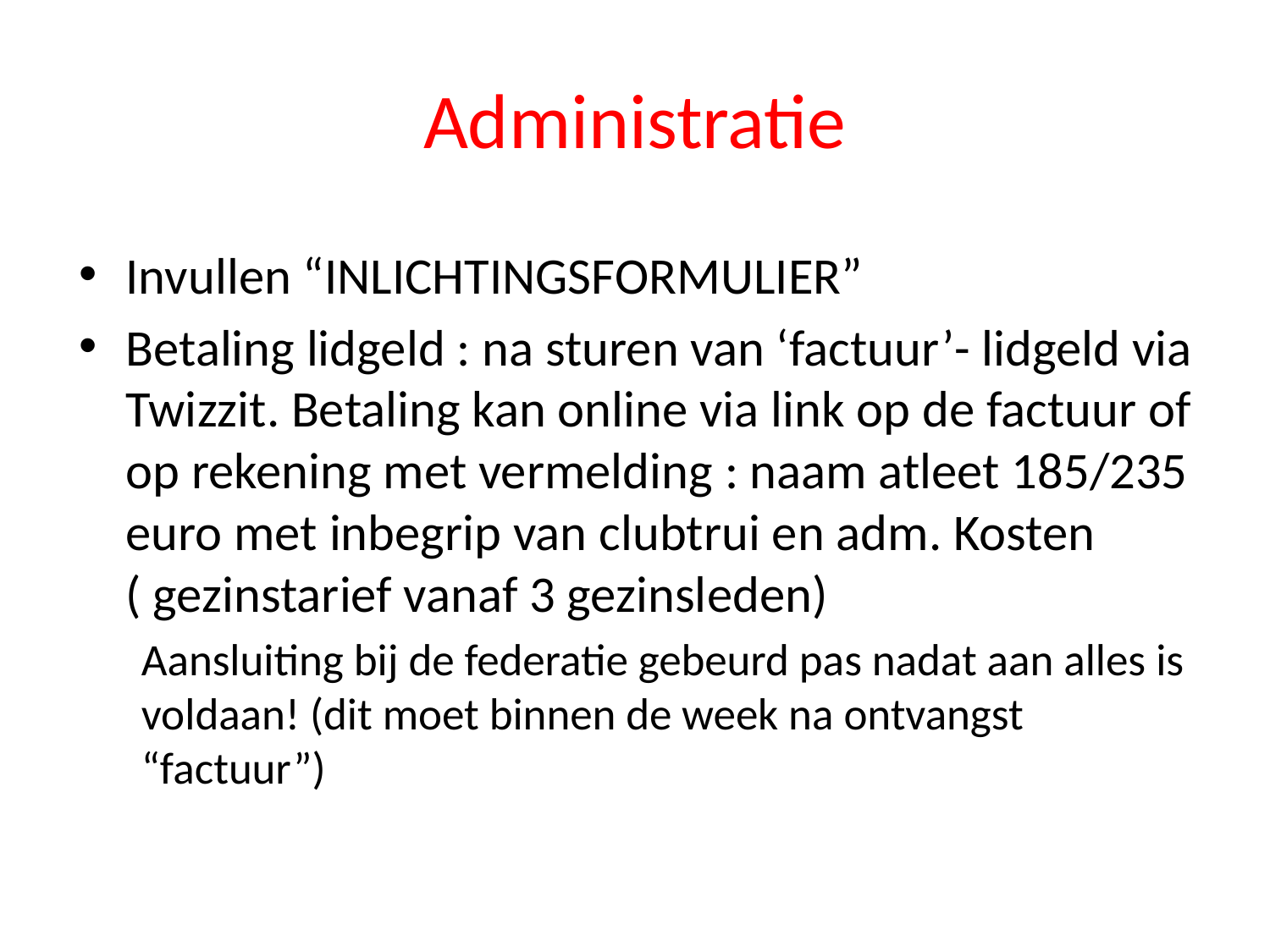

# Administratie
Invullen “INLICHTINGSFORMULIER”
Betaling lidgeld : na sturen van ‘factuur’- lidgeld via Twizzit. Betaling kan online via link op de factuur of op rekening met vermelding : naam atleet 185/235 euro met inbegrip van clubtrui en adm. Kosten ( gezinstarief vanaf 3 gezinsleden)
Aansluiting bij de federatie gebeurd pas nadat aan alles is voldaan! (dit moet binnen de week na ontvangst “factuur”)